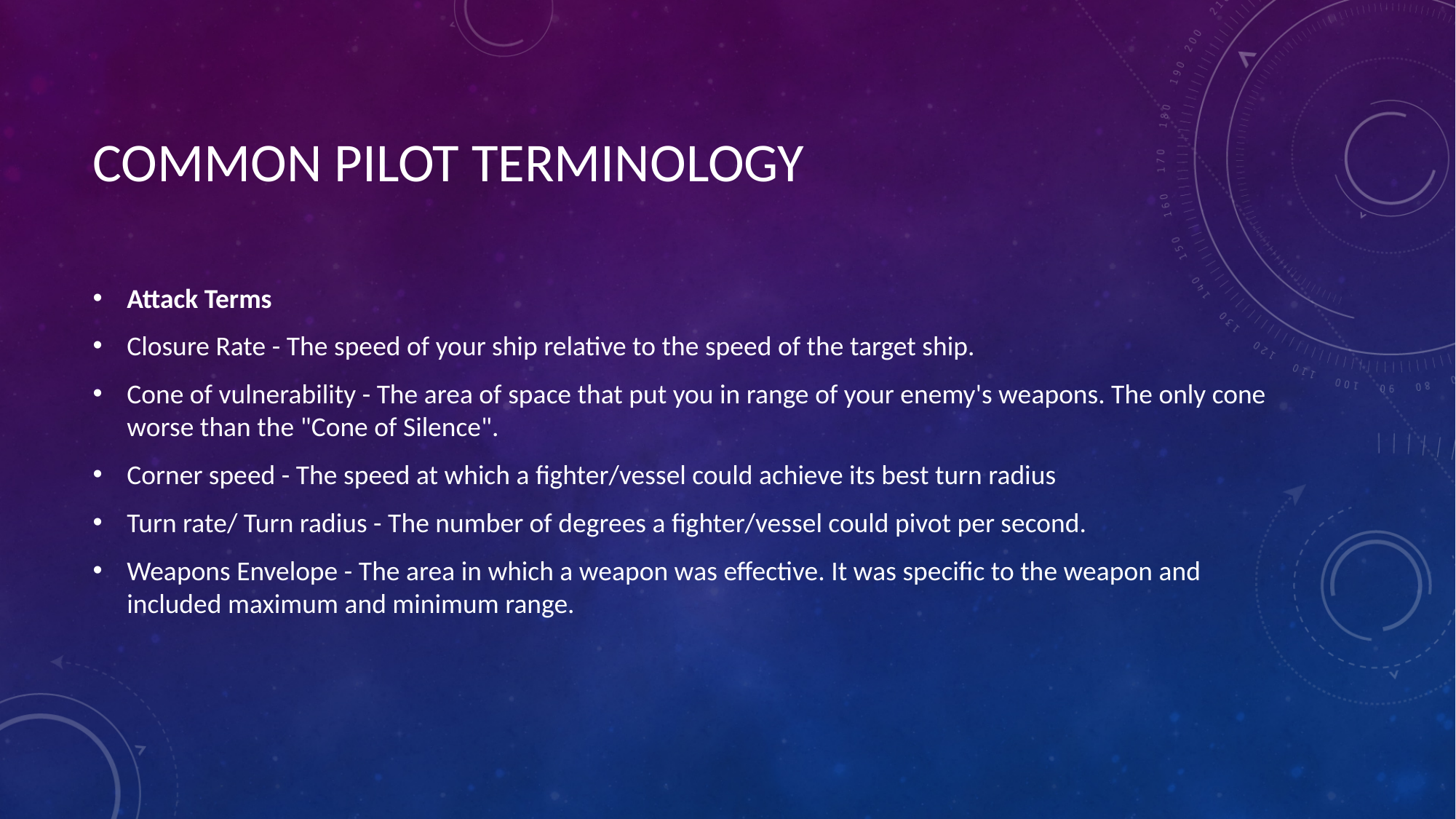

# Common pilot Terminology
Attack Terms
Closure Rate - The speed of your ship relative to the speed of the target ship.
Cone of vulnerability - The area of space that put you in range of your enemy's weapons. The only cone worse than the "Cone of Silence".
Corner speed - The speed at which a fighter/vessel could achieve its best turn radius
Turn rate/ Turn radius - The number of degrees a fighter/vessel could pivot per second.
Weapons Envelope - The area in which a weapon was effective. It was specific to the weapon and included maximum and minimum range.